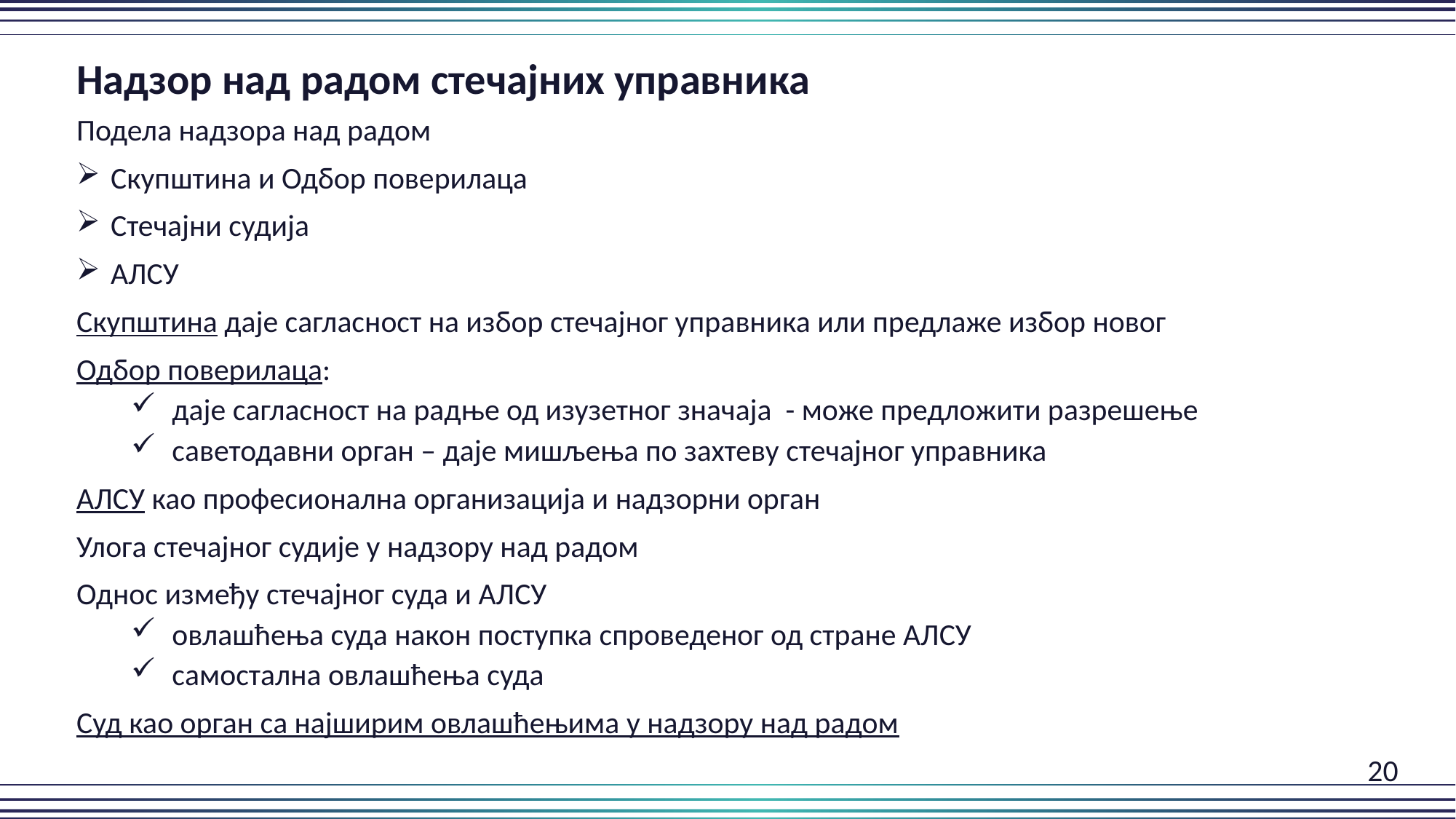

Надзор над радом стечајних управника
Подела надзора над радом
Скупштина и Одбор поверилаца
Стечајни судија
АЛСУ
Скупштина даје сагласност на избор стечајног управника или предлаже избор новог
Одбор поверилаца:
даје сагласност на радње од изузетног значаја  - може предложити разрешење
саветодавни орган – даје мишљења по захтеву стечајног управника
АЛСУ као професионална организација и надзорни орган
Улога стечајног судије у надзору над радом
Однос између стечајног суда и АЛСУ
овлашћења суда након поступка спроведеног од стране АЛСУ
самостална овлашћења суда
Суд као орган са најширим овлашћењима у надзору над радом
											      20